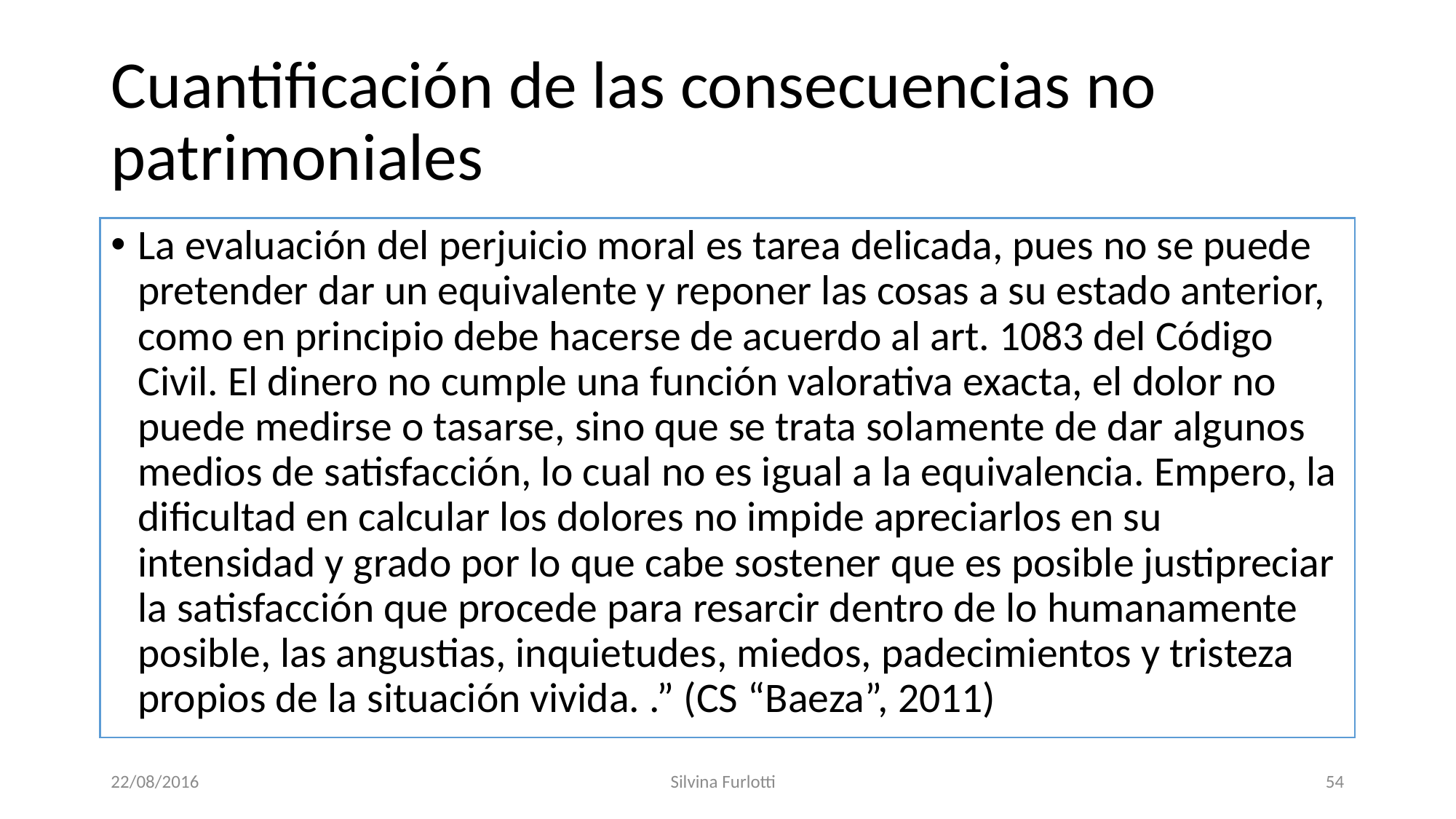

# Cuantificación de las consecuencias no patrimoniales
La evaluación del perjuicio moral es tarea delicada, pues no se puede pretender dar un equivalente y reponer las cosas a su estado anterior, como en principio debe hacerse de acuerdo al art. 1083 del Código Civil. El dinero no cumple una función valorativa exacta, el dolor no puede medirse o tasarse, sino que se trata solamente de dar algunos medios de satisfacción, lo cual no es igual a la equivalencia. Empero, la dificultad en calcular los dolores no impide apreciarlos en su intensidad y grado por lo que cabe sostener que es posible justipreciar la satisfacción que procede para resarcir dentro de lo humanamente posible, las angustias, inquietudes, miedos, padecimientos y tristeza propios de la situación vivida. .” (CS “Baeza”, 2011)
22/08/2016
Silvina Furlotti
54